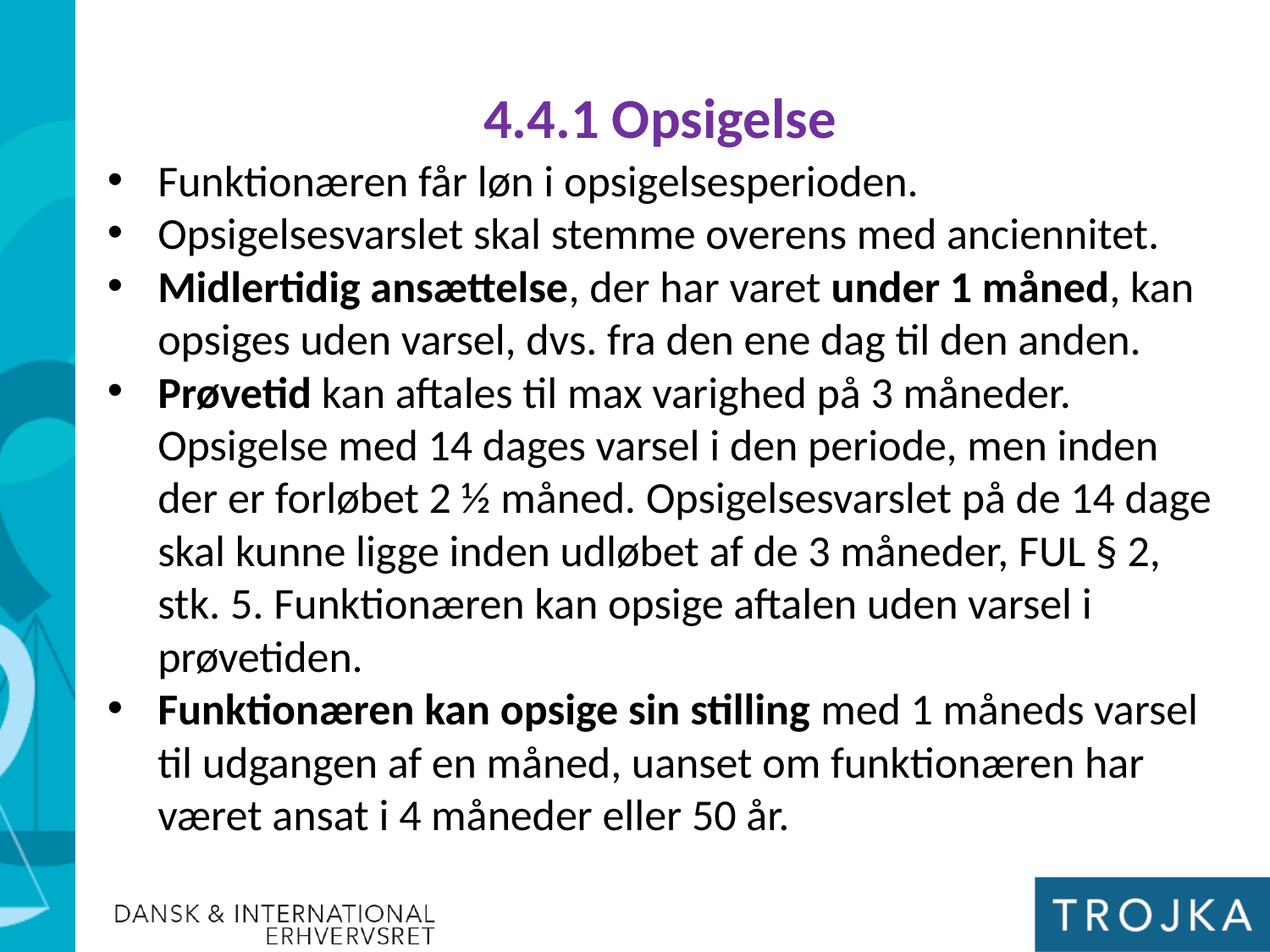

4.4.1 Opsigelse
Funktionæren får løn i opsigelsesperioden.
Opsigelsesvarslet skal stemme overens med anciennitet.
Midlertidig ansættelse, der har varet under 1 måned, kan opsiges uden varsel, dvs. fra den ene dag til den anden.
Prøvetid kan aftales til max varighed på 3 måneder. Opsigelse med 14 dages varsel i den periode, men inden der er forløbet 2 ½ måned. Opsigelsesvarslet på de 14 dage skal kunne ligge inden udløbet af de 3 måneder, FUL § 2, stk. 5. Funktionæren kan opsige aftalen uden varsel i prøvetiden.
Funktionæren kan opsige sin stilling med 1 måneds varsel til udgangen af en måned, uanset om funktionæren har været ansat i 4 måneder eller 50 år.